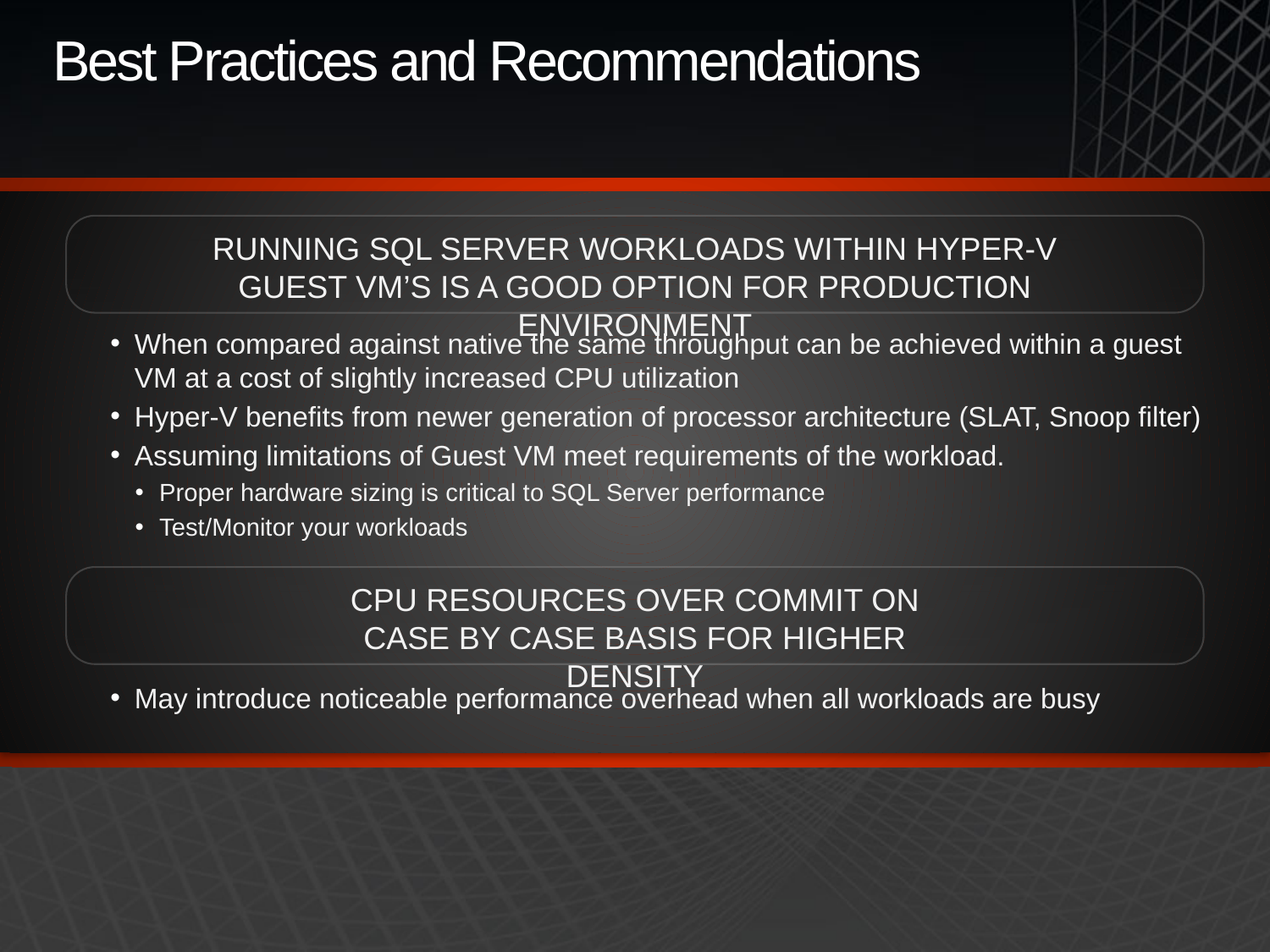

# Best Practices and Recommendations

RUNNING SQL SERVER WORKLOADS WITHIN HYPER-V GUEST VM’S IS A GOOD OPTION FOR PRODUCTION ENVIRONMENT
When compared against native the same throughput can be achieved within a guest VM at a cost of slightly increased CPU utilization
Hyper-V benefits from newer generation of processor architecture (SLAT, Snoop filter)
Assuming limitations of Guest VM meet requirements of the workload.
Proper hardware sizing is critical to SQL Server performance
Test/Monitor your workloads

CPU RESOURCES OVER COMMIT ON CASE BY CASE BASIS FOR HIGHER DENSITY
May introduce noticeable performance overhead when all workloads are busy